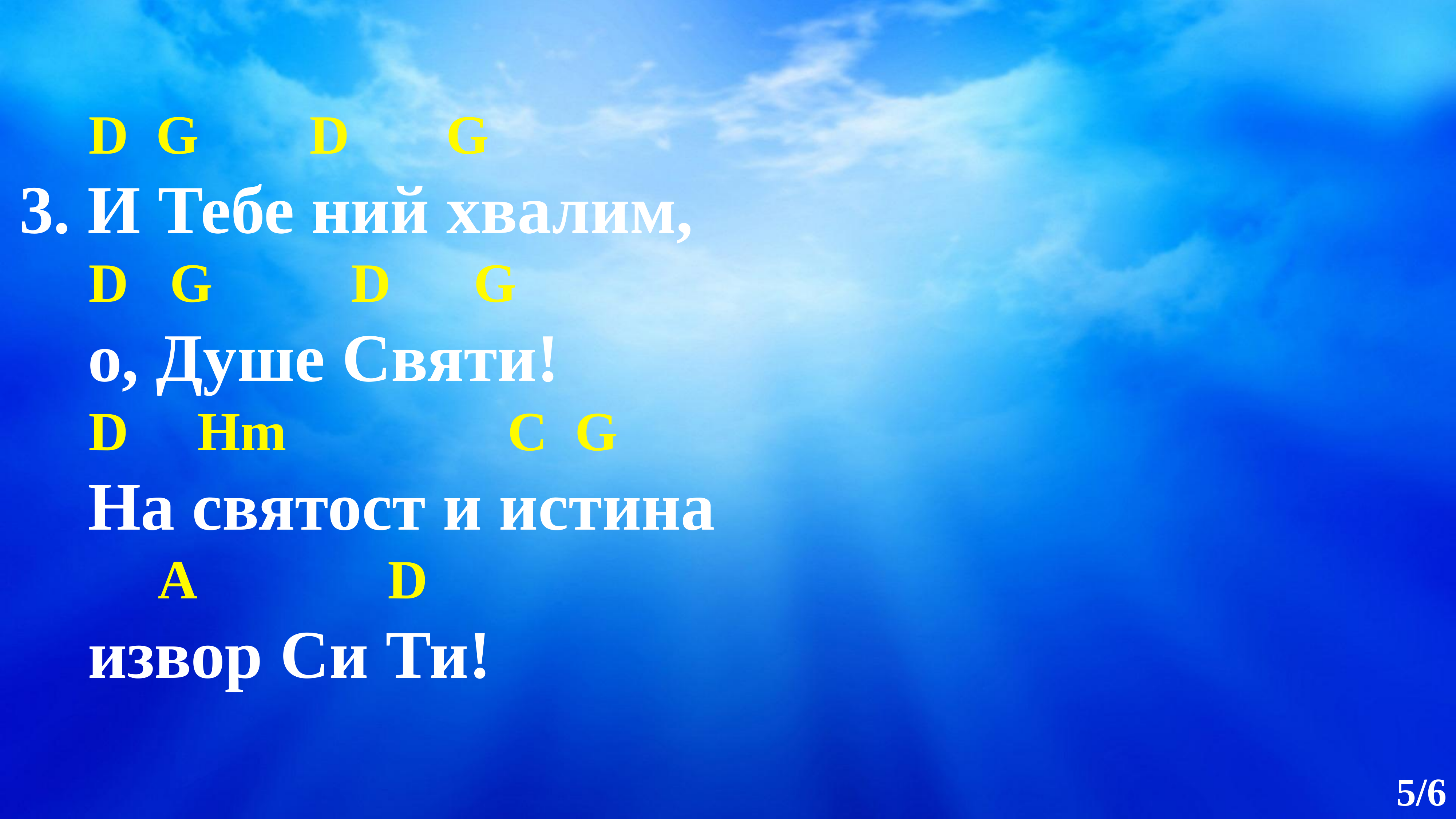

D  G        D       G
3. И Тебе ний хвалим,
     D   G          D      G
    о, Душе Святи!
     D     Hm                C  G
    На святост и истина
          A              D
    извор Си Ти!
5/6